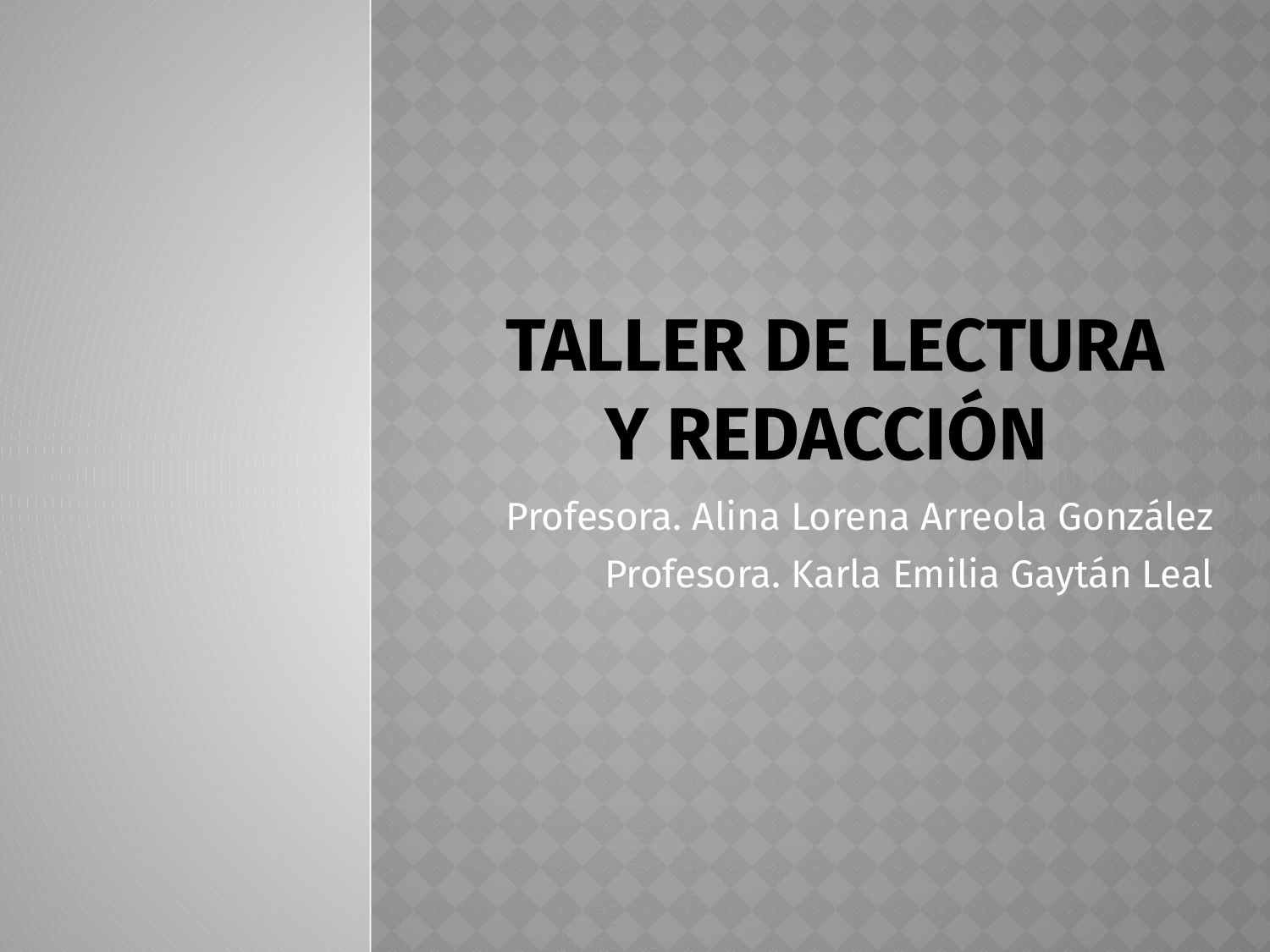

# Taller de lectura y redacción
Profesora. Alina Lorena Arreola González
Profesora. Karla Emilia Gaytán Leal